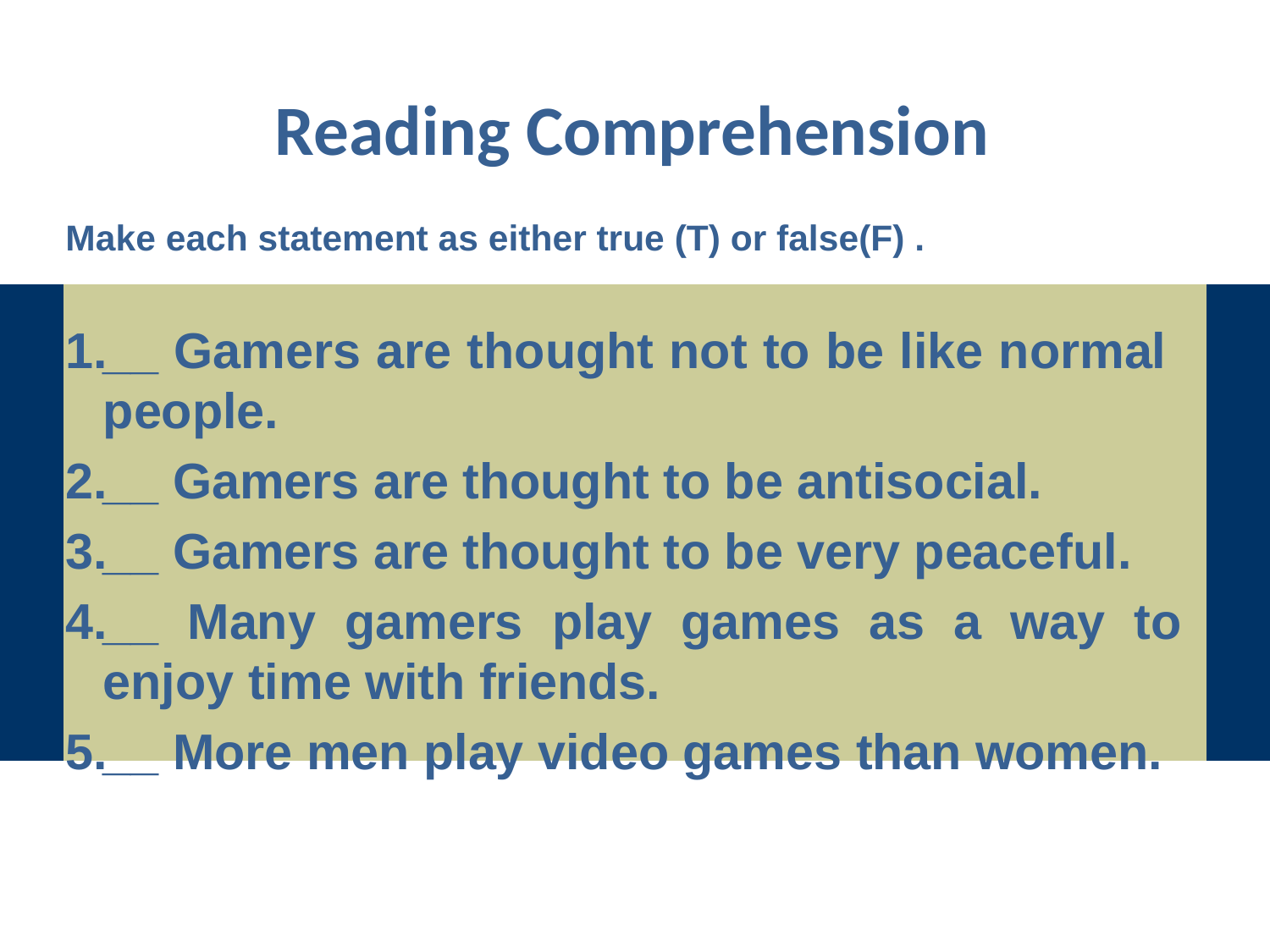

# Reading Comprehension

Make each statement as either true (T) or false(F) .

__ Gamers are thought not to be like normal  people.
__ Gamers are thought to be antisocial.
__ Gamers are thought to be very peaceful.
__ Many gamers play games as a way to enjoy time with friends.
__ More men play video games than women.